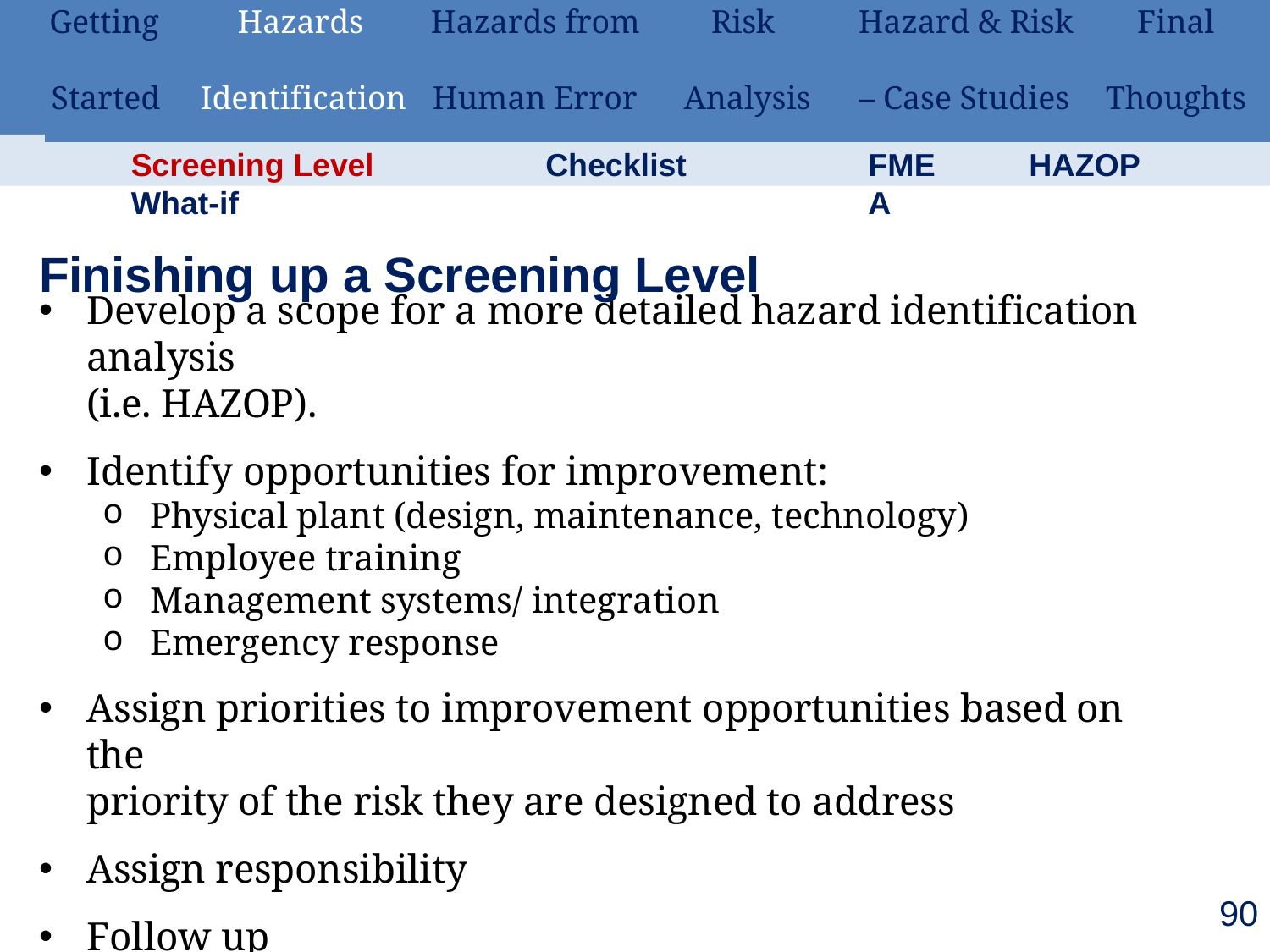

| Getting | Hazards | Hazards from | Risk | Hazard & Risk | Final |
| --- | --- | --- | --- | --- | --- |
| Started | Identification | Human Error | Analysis | – Case Studies | Thoughts |

Screening Level	Checklist	What-if
Finishing up a Screening Level
FMEA
HAZOP
Develop a scope for a more detailed hazard identification analysis
(i.e. HAZOP).
Identify opportunities for improvement:
Physical plant (design, maintenance, technology)
Employee training
Management systems/ integration
Emergency response
Assign priorities to improvement opportunities based on the
priority of the risk they are designed to address
Assign responsibility
Follow up
90